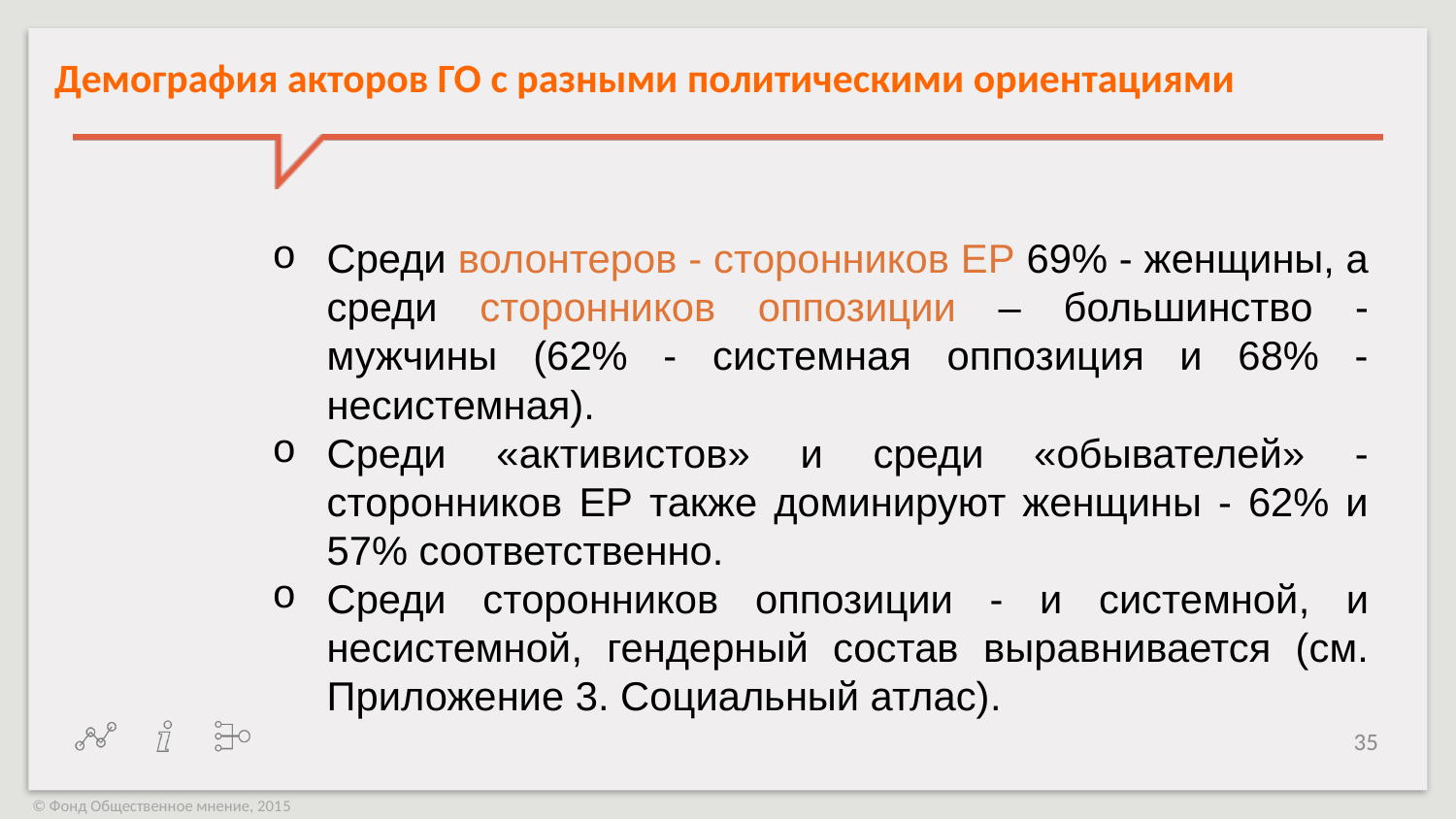

Демография акторов ГО с разными политическими ориентациями
Среди волонтеров - сторонников ЕР 69% - женщины, а среди сторонников оппозиции – большинство - мужчины (62% - системная оппозиция и 68% - несистемная).
Среди «активистов» и среди «обывателей» - сторонников ЕР также доминируют женщины - 62% и 57% соответственно.
Среди сторонников оппозиции - и системной, и несистемной, гендерный состав выравнивается (см. Приложение 3. Социальный атлас).